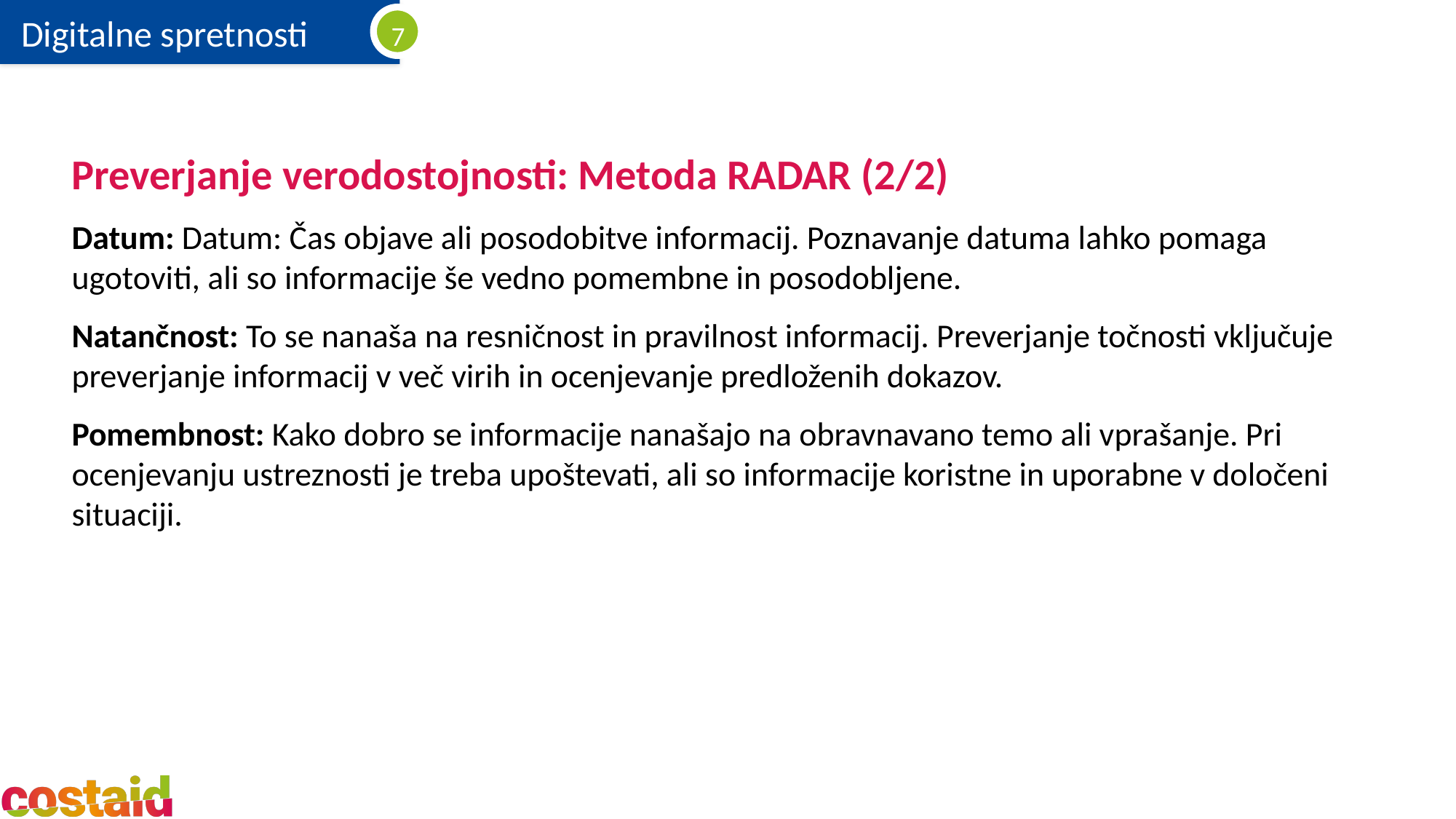

Preverjanje verodostojnosti: Metoda RADAR (2/2)
Datum: Datum: Čas objave ali posodobitve informacij. Poznavanje datuma lahko pomaga ugotoviti, ali so informacije še vedno pomembne in posodobljene.
Natančnost: To se nanaša na resničnost in pravilnost informacij. Preverjanje točnosti vključuje preverjanje informacij v več virih in ocenjevanje predloženih dokazov.
Pomembnost: Kako dobro se informacije nanašajo na obravnavano temo ali vprašanje. Pri ocenjevanju ustreznosti je treba upoštevati, ali so informacije koristne in uporabne v določeni situaciji.